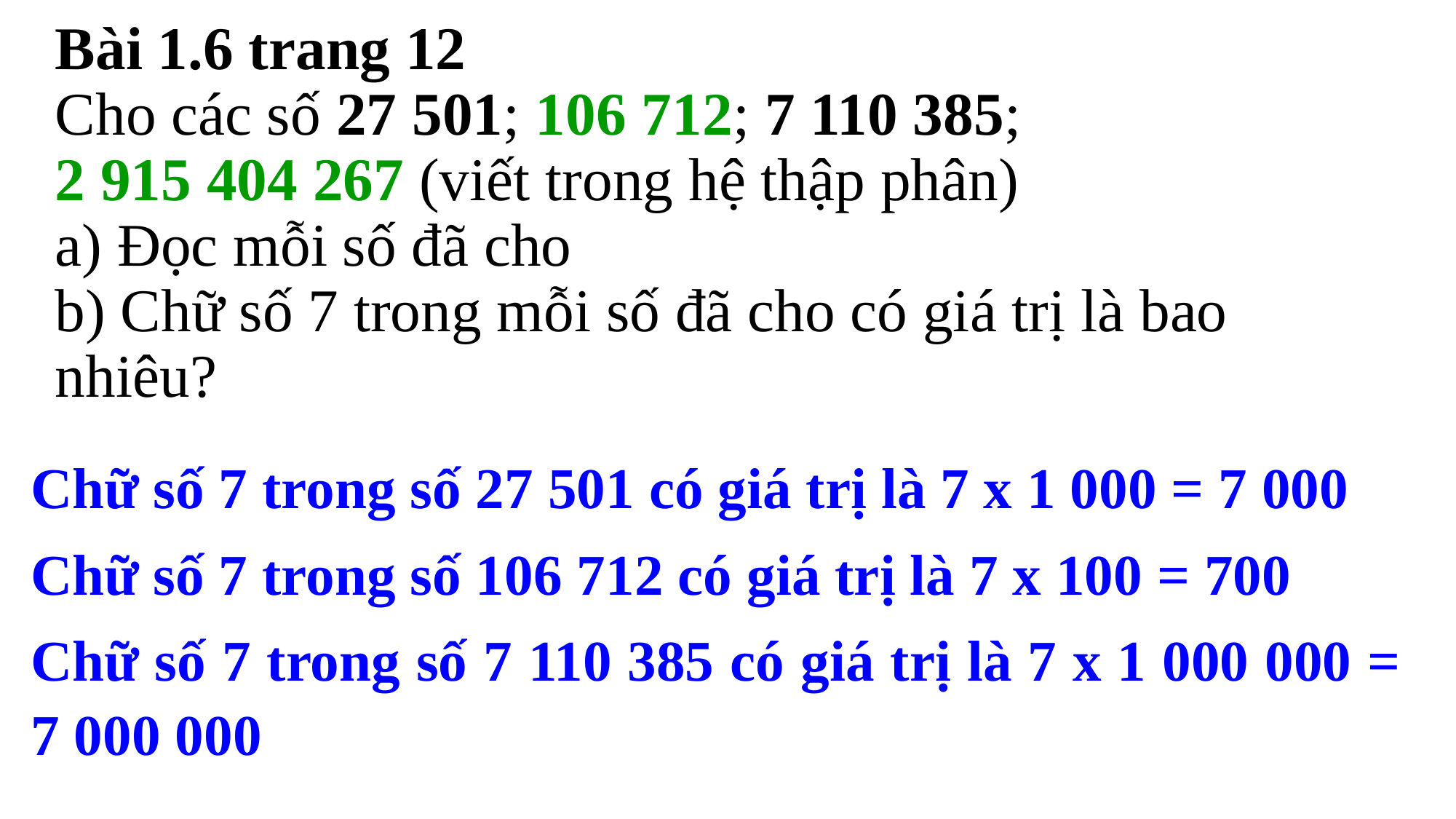

# Bài 1.6 trang 12 Cho các số 27 501; 106 712; 7 110 385; 2 915 404 267 (viết trong hệ thập phân) a) Đọc mỗi số đã cho b) Chữ số 7 trong mỗi số đã cho có giá trị là bao nhiêu?
Chữ số 7 trong số 27 501 có giá trị là 7 x 1 000 = 7 000
Chữ số 7 trong số 106 712 có giá trị là 7 x 100 = 700
Chữ số 7 trong số 7 110 385 có giá trị là 7 x 1 000 000 = 7 000 000